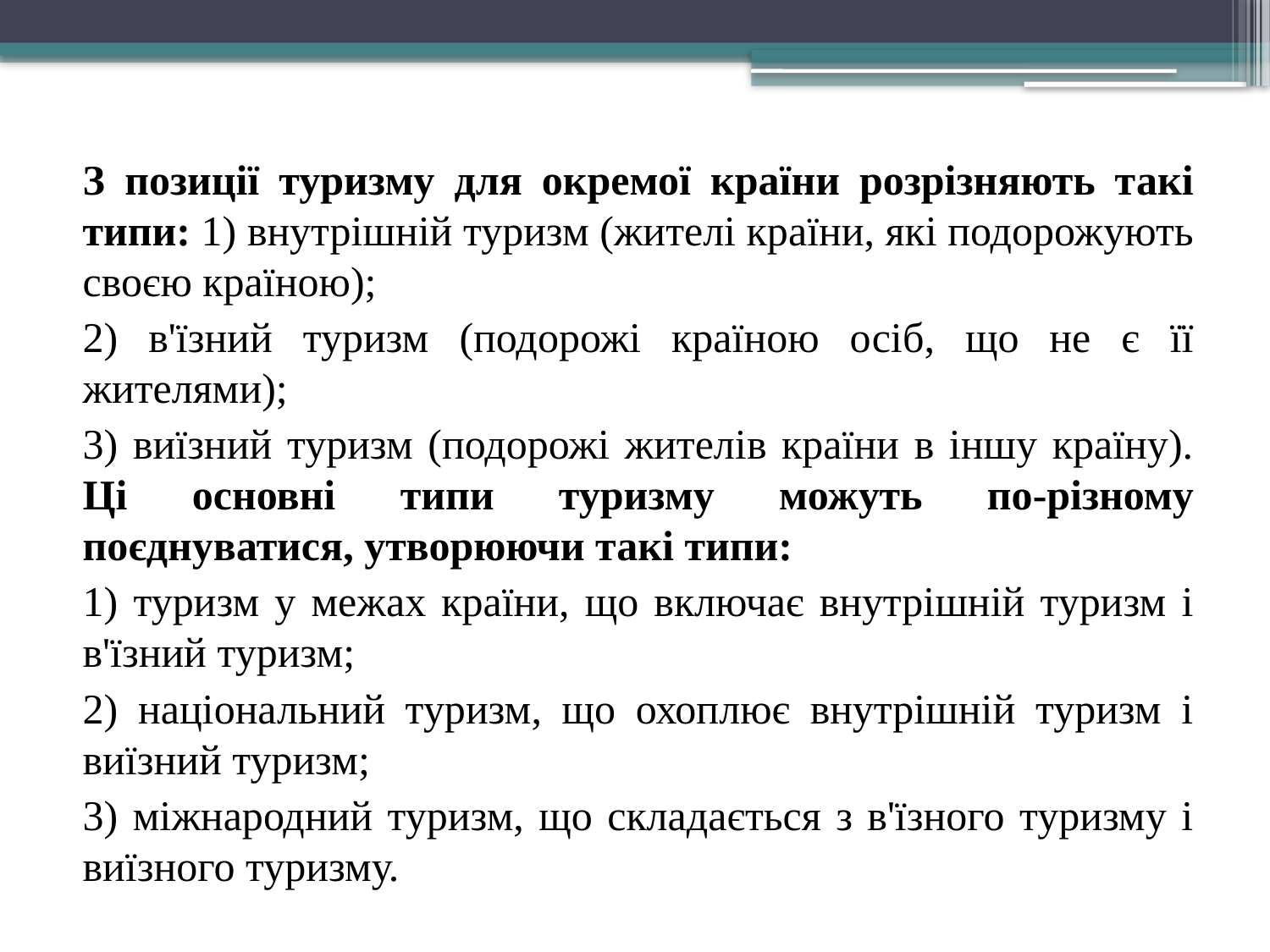

З позиції туризму для окремої країни розрізняють такі типи: 1) внутрішній туризм (жителі країни, які подорожують своєю країною);
2) в'їзний туризм (подорожі країною осіб, що не є її жителями);
3) виїзний туризм (подорожі жителів країни в іншу країну). Ці основні типи туризму можуть по-різному поєднуватися, утворюючи такі типи:
1) туризм у межах країни, що включає внутрішній туризм і в'їзний туризм;
2) національний туризм, що охоплює внутрішній туризм і виїзний туризм;
3) міжнародний туризм, що складається з в'їзного туризму і виїзного туризму.